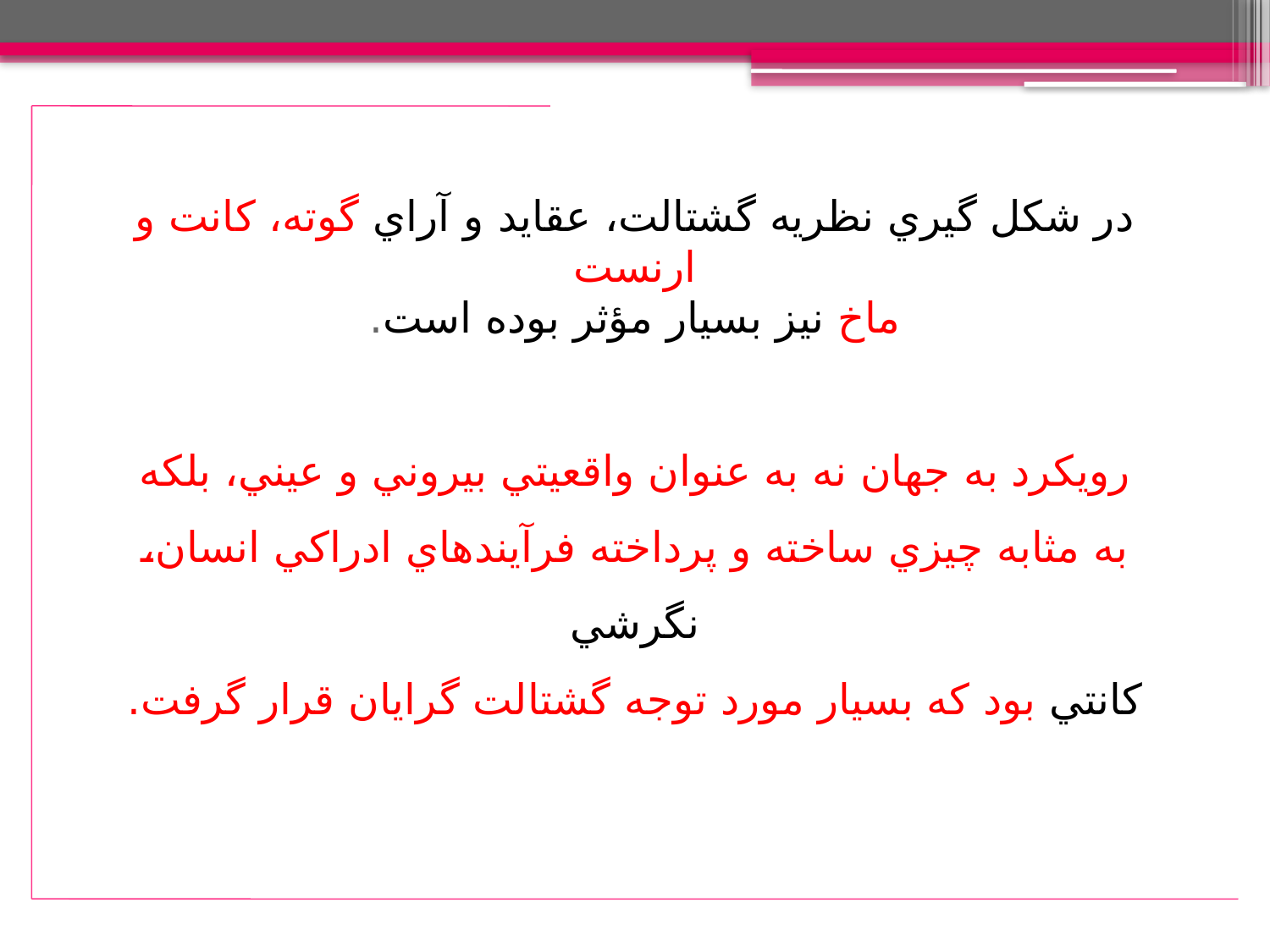

# در شكل گيري نظريه گشتالت، عقايد و آراي گوته، كانت و ارنست ماخ نيز بسيار مؤثر بوده است.
رويكرد به جهان نه به عنوان واقعيتي بيروني و عيني، بلكه
به مثابه چيزي ساخته و پرداخته فرآيندهاي ادراكي انسان، نگرشي
كانتي بود كه بسيار مورد توجه گشتالت گرايان قرار گرفت.